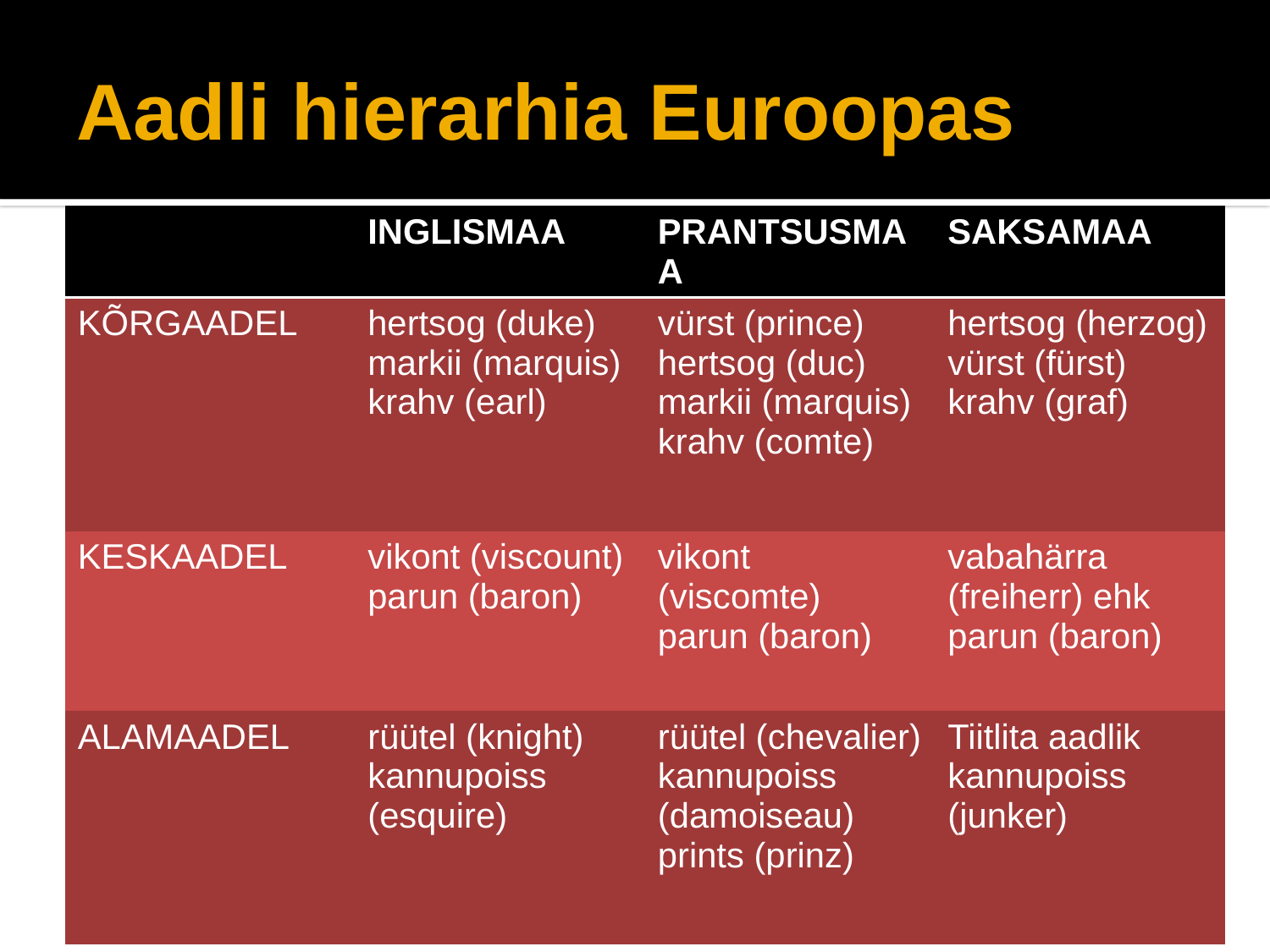

# Aadli hierarhia Euroopas
|  | INGLISMAA | PRANTSUSMAA | SAKSAMAA |
| --- | --- | --- | --- |
| KÕRGAADEL | hertsog (duke) markii (marquis) krahv (earl) | vürst (prince) hertsog (duc) markii (marquis) krahv (comte) | hertsog (herzog) vürst (fürst) krahv (graf) |
| KESKAADEL | vikont (viscount) parun (baron) | vikont (viscomte) parun (baron) | vabahärra (freiherr) ehk parun (baron) |
| ALAMAADEL | rüütel (knight) kannupoiss (esquire) | rüütel (chevalier) kannupoiss (damoiseau) prints (prinz) | Tiitlita aadlik kannupoiss (junker) |